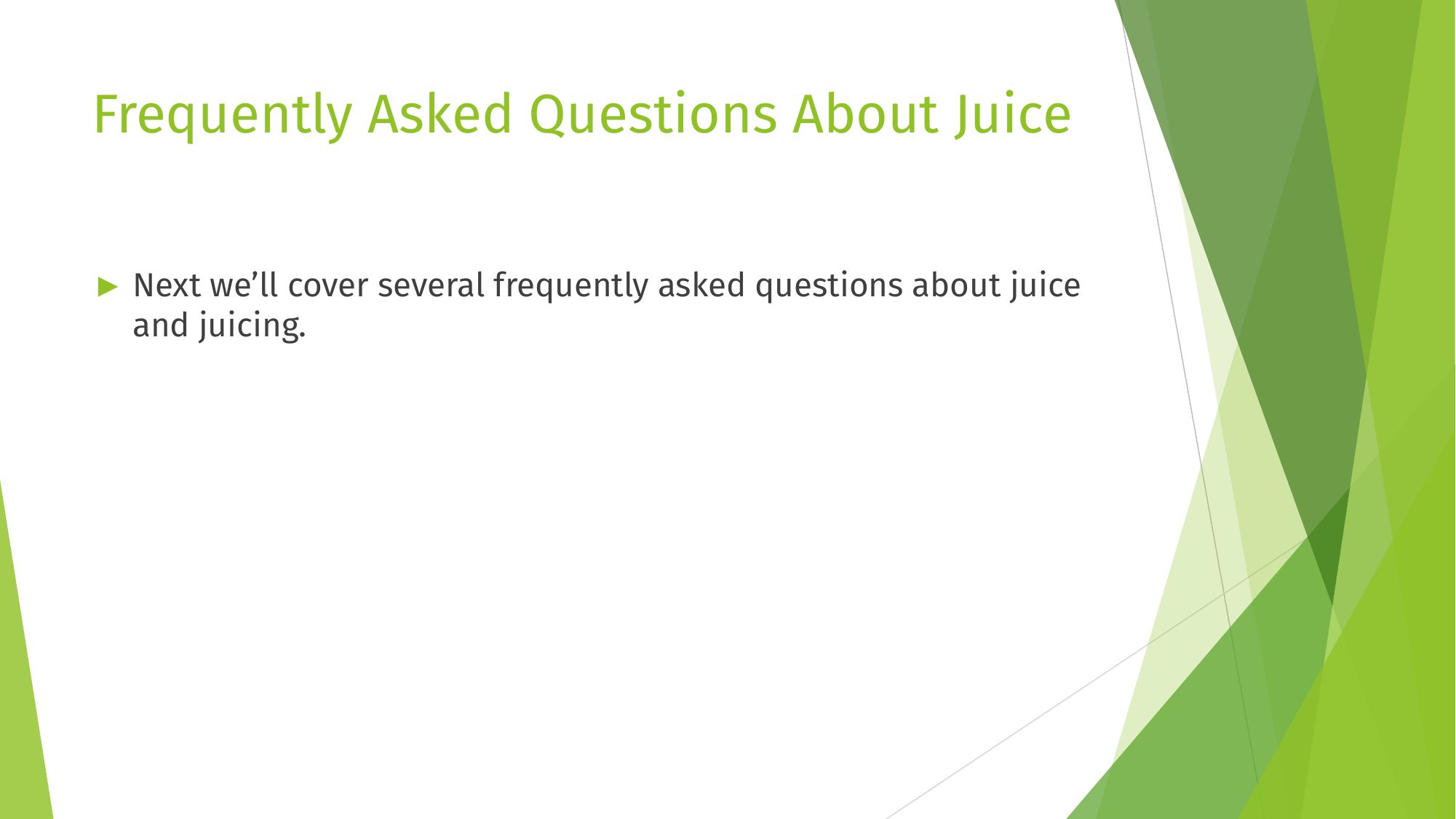

# Frequently Asked Questions About Juice
Next we’ll cover several frequently asked questions about juice and juicing.